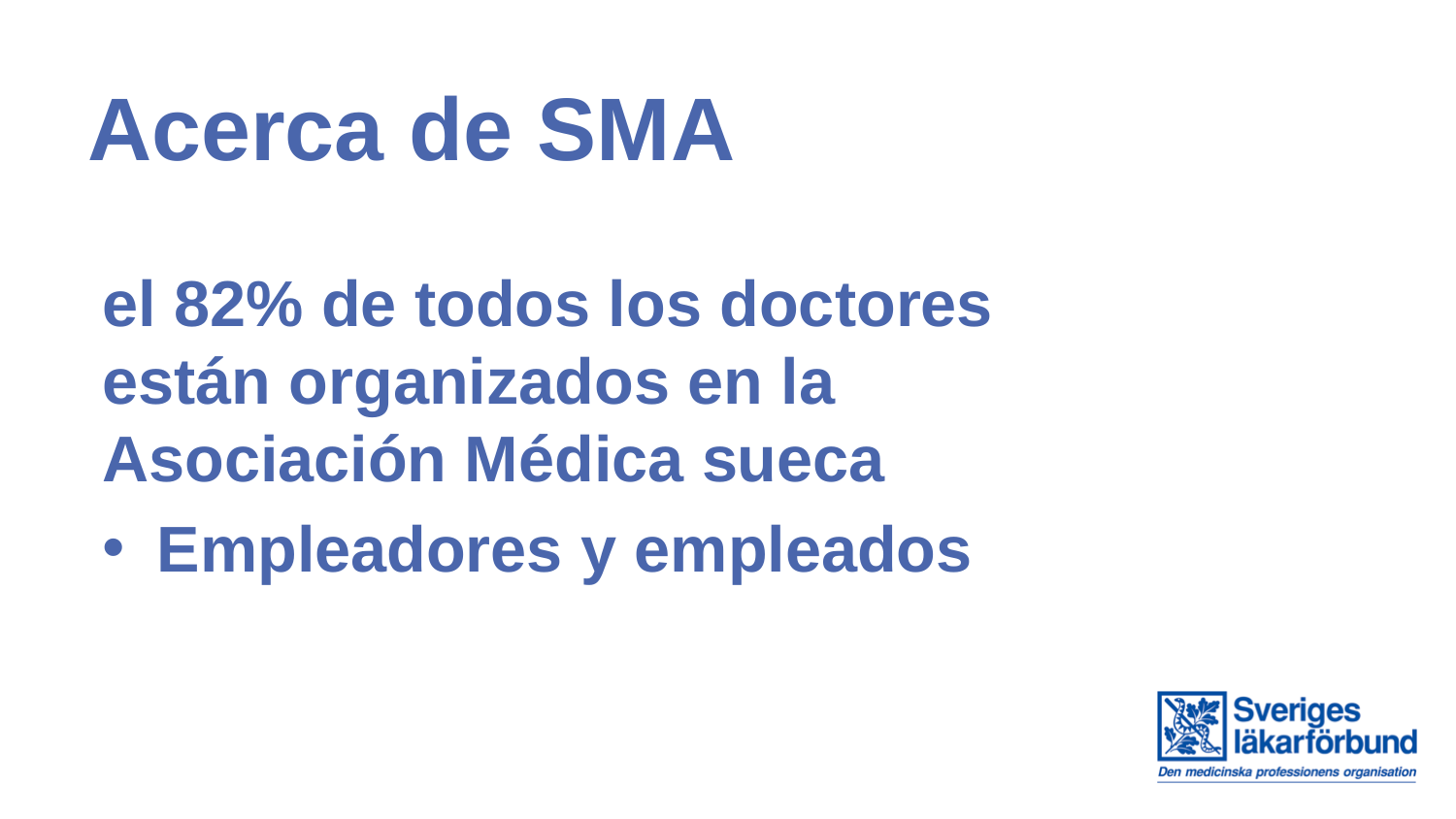

# Acerca de SMA

el 82% de todos los doctores están organizados en la Asociación Médica sueca
Empleadores y empleados